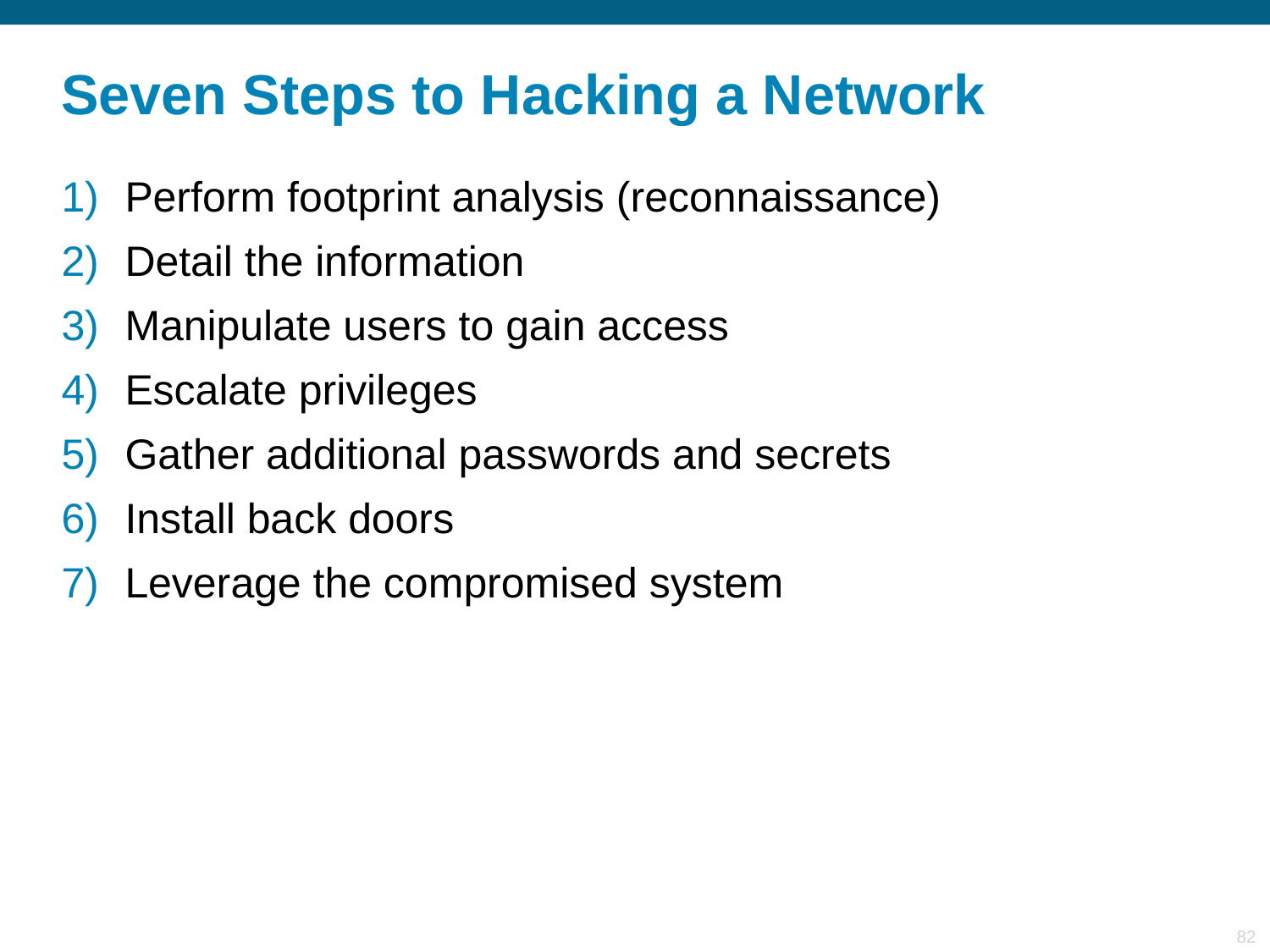

# Seven Steps to Hacking a Network
Perform footprint analysis (reconnaissance)
Detail the information
Manipulate users to gain access
Escalate privileges
Gather additional passwords and secrets
Install back doors
Leverage the compromised system